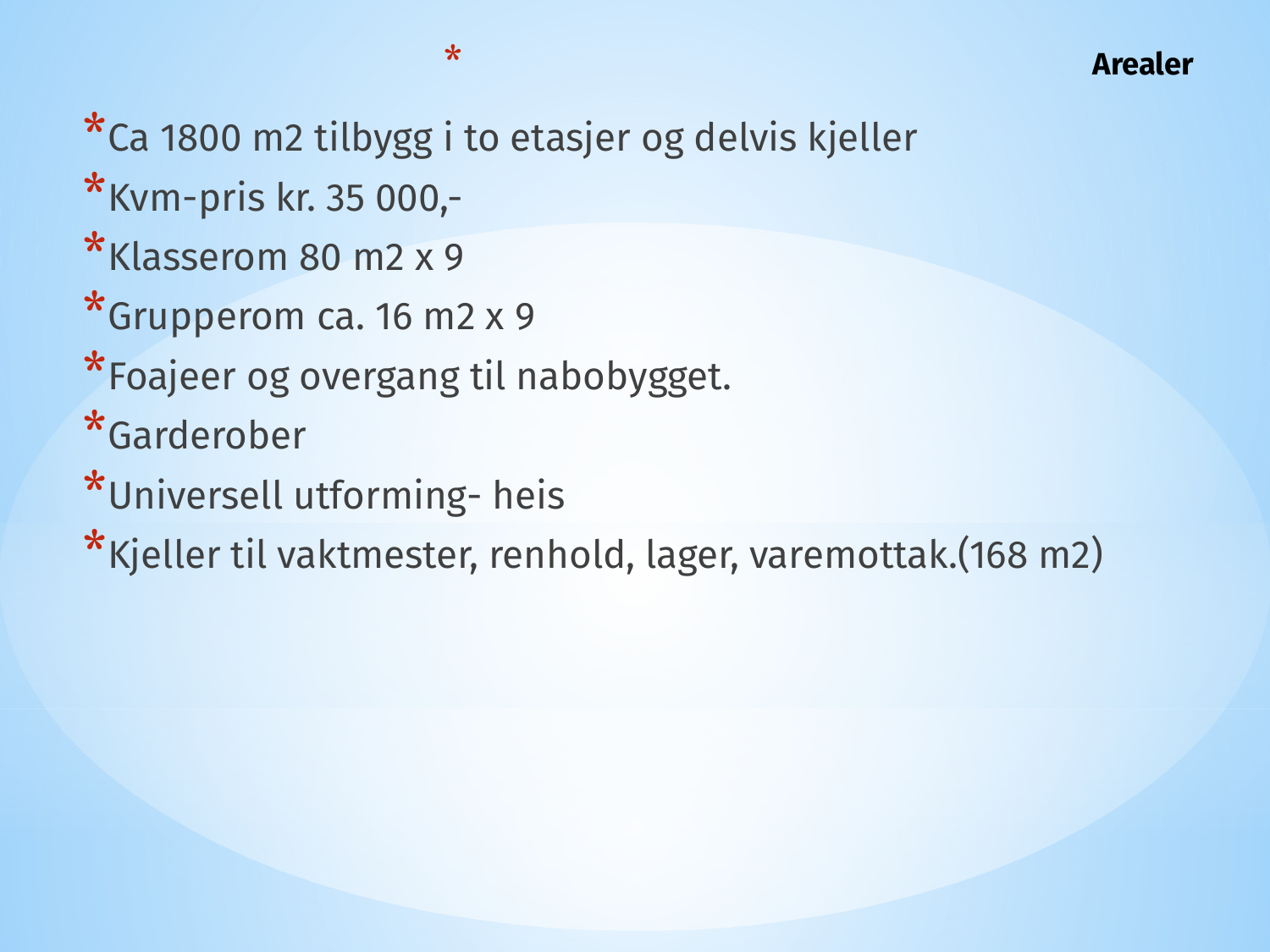

# Arealer
Ca 1800 m2 tilbygg i to etasjer og delvis kjeller
Kvm-pris kr. 35 000,-
Klasserom 80 m2 x 9
Grupperom ca. 16 m2 x 9
Foajeer og overgang til nabobygget.
Garderober
Universell utforming- heis
Kjeller til vaktmester, renhold, lager, varemottak.(168 m2)